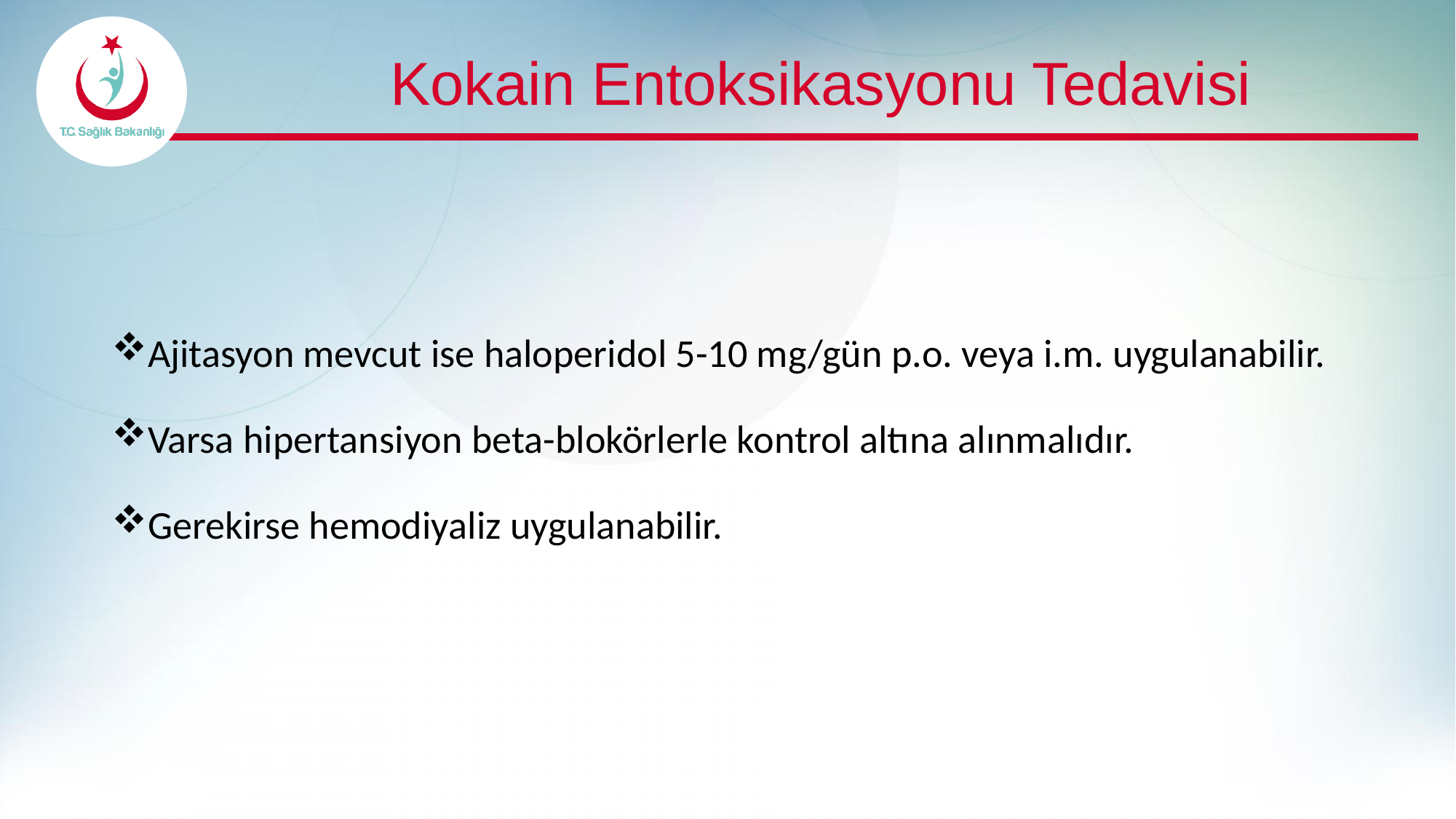

# Kokain Entoksikasyonu Tedavisi

Ajitasyon mevcut ise haloperidol 5-10 mg/gün p.o. veya i.m. uygulanabilir.
Varsa hipertansiyon beta-blokörlerle kontrol altına alınmalıdır.
Gerekirse hemodiyaliz uygulanabilir.